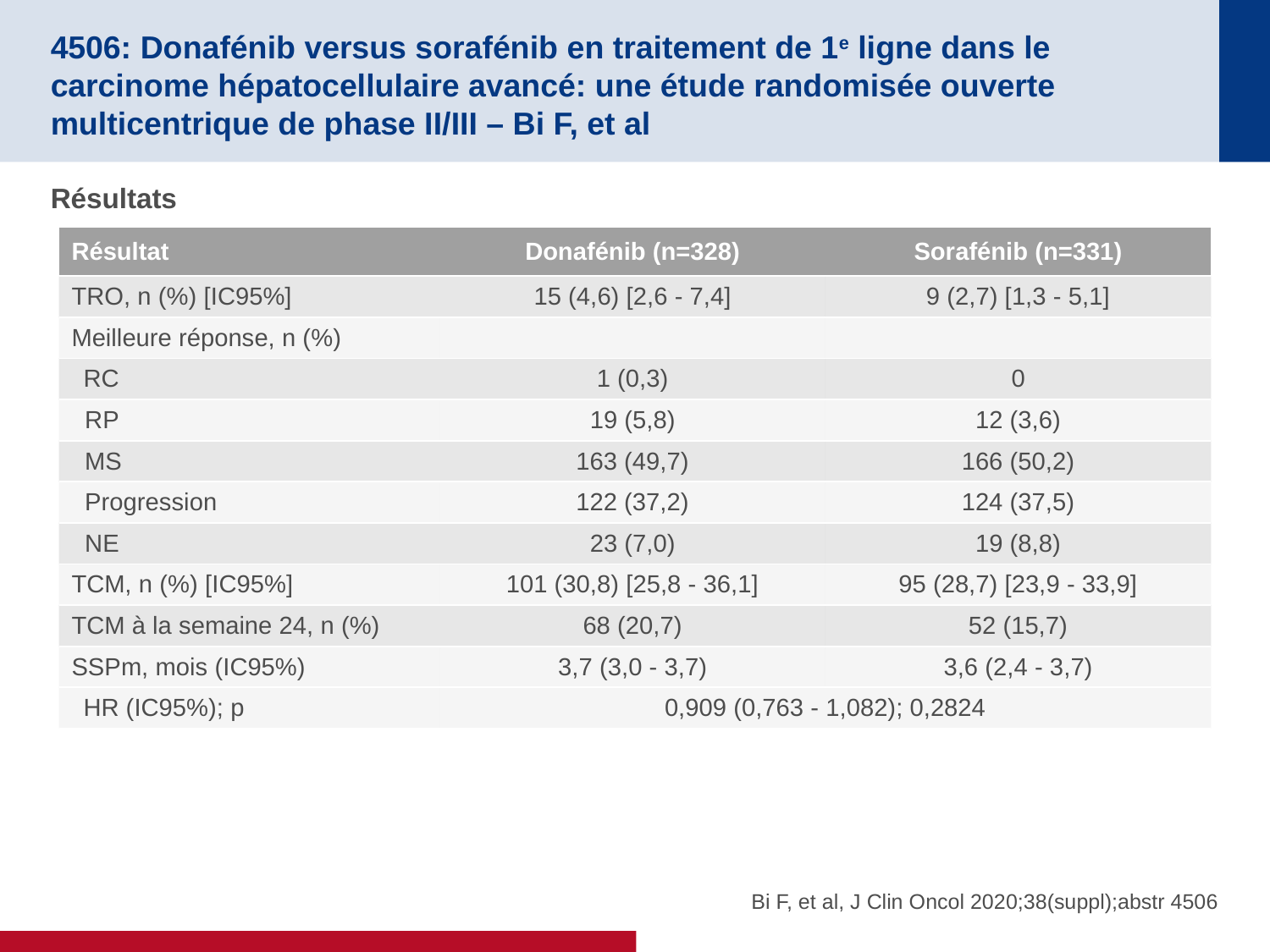

# 4506: Donafénib versus sorafénib en traitement de 1e ligne dans le carcinome hépatocellulaire avancé: une étude randomisée ouverte multicentrique de phase II/III – Bi F, et al
Résultats

| Résultat | Donafénib (n=328) | Sorafénib (n=331) |
| --- | --- | --- |
| TRO, n (%) [IC95%] | 15 (4,6) [2,6 - 7,4] | 9 (2,7) [1,3 - 5,1] |
| Meilleure réponse, n (%) |  |  |
| RC | 1 (0,3) | 0 |
| RP | 19 (5,8) | 12 (3,6) |
| MS | 163 (49,7) | 166 (50,2) |
| Progression | 122 (37,2) | 124 (37,5) |
| NE | 23 (7,0) | 19 (8,8) |
| TCM, n (%) [IC95%] | 101 (30,8) [25,8 - 36,1] | 95 (28,7) [23,9 - 33,9] |
| TCM à la semaine 24, n (%) | 68 (20,7) | 52 (15,7) |
| SSPm, mois (IC95%) | 3,7 (3,0 - 3,7) | 3,6 (2,4 - 3,7) |
| HR (IC95%); p | 0,909 (0,763 - 1,082); 0,2824 |  |
Bi F, et al, J Clin Oncol 2020;38(suppl);abstr 4506